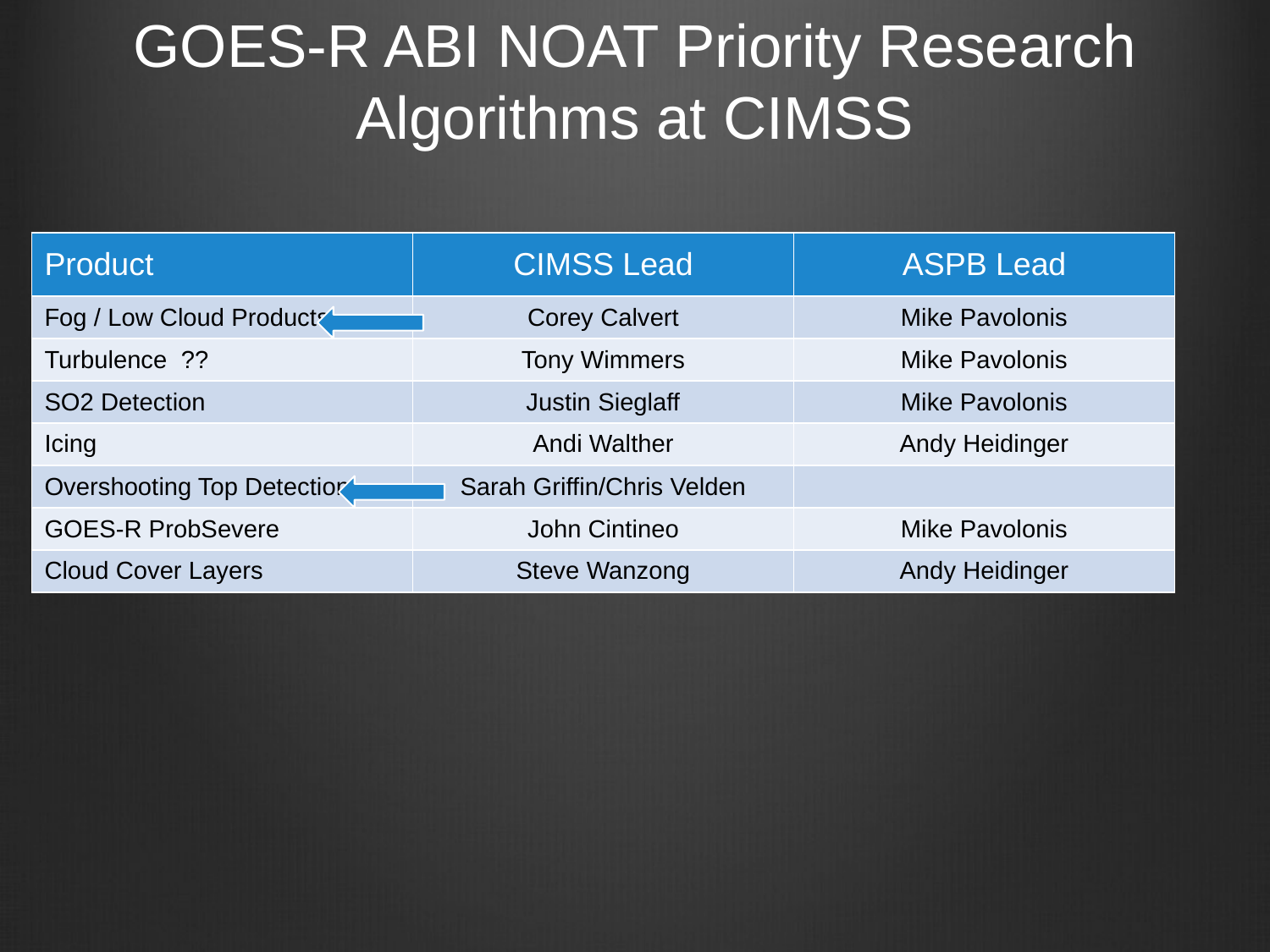

# GOES-R ABI NOAT Priority Research Algorithms at CIMSS
| Product | CIMSS Lead | ASPB Lead |
| --- | --- | --- |
| Fog / Low Cloud Products | Corey Calvert | Mike Pavolonis |
| Turbulence ?? | Tony Wimmers | Mike Pavolonis |
| SO2 Detection | Justin Sieglaff | Mike Pavolonis |
| Icing | Andi Walther | Andy Heidinger |
| Overshooting Top Detection | Sarah Griffin/Chris Velden |  |
| GOES-R ProbSevere | John Cintineo | Mike Pavolonis |
| Cloud Cover Layers | Steve Wanzong | Andy Heidinger |